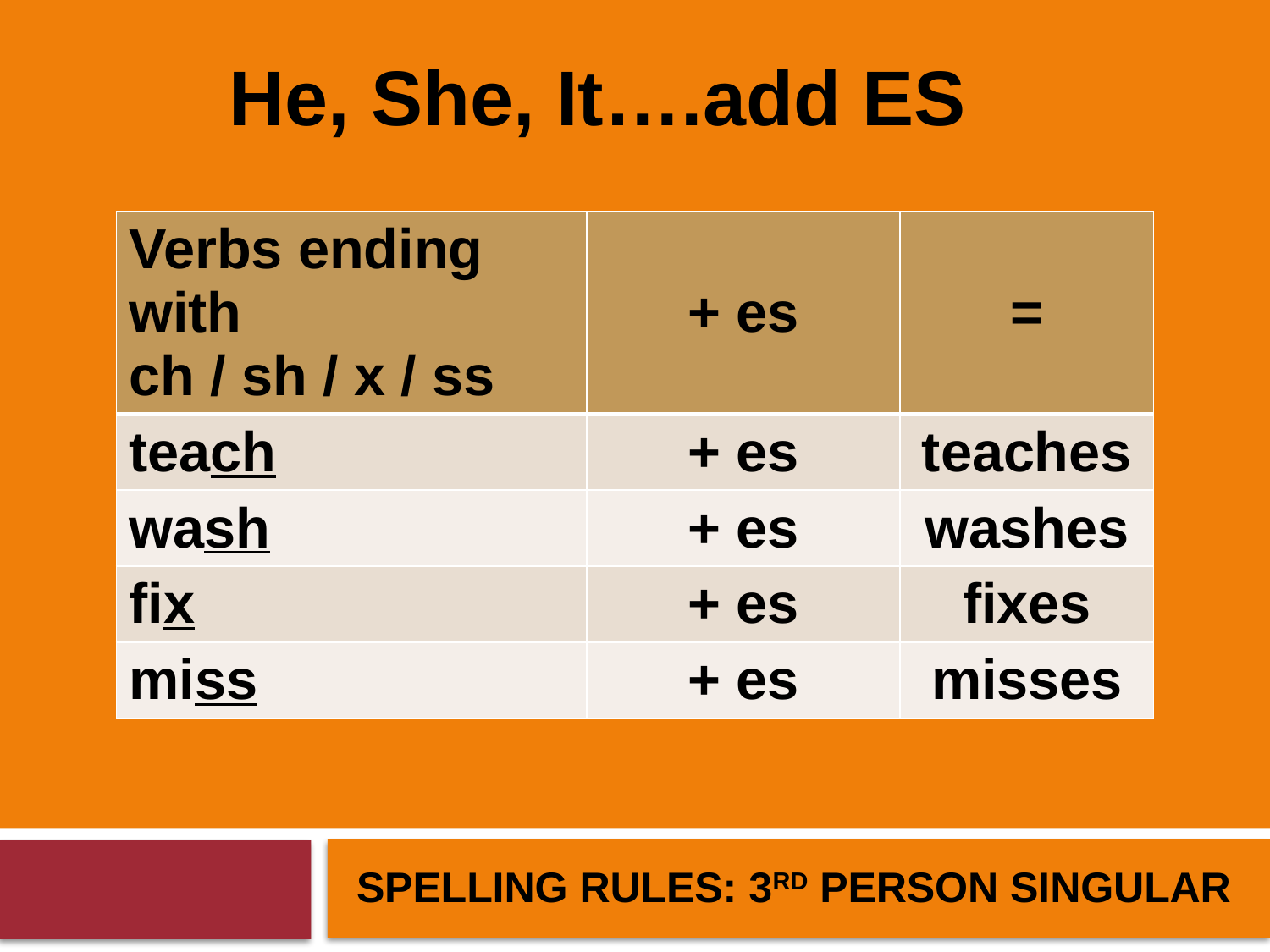

He, She, It….add ES
| Verbs ending with ch / sh / x / ss | + es | = |
| --- | --- | --- |
| teach | + es | teaches |
| wash | + es | washes |
| fix | + es | fixes |
| miss | + es | misses |
SPELLING RULES: 3RD PERSON SINGULAR